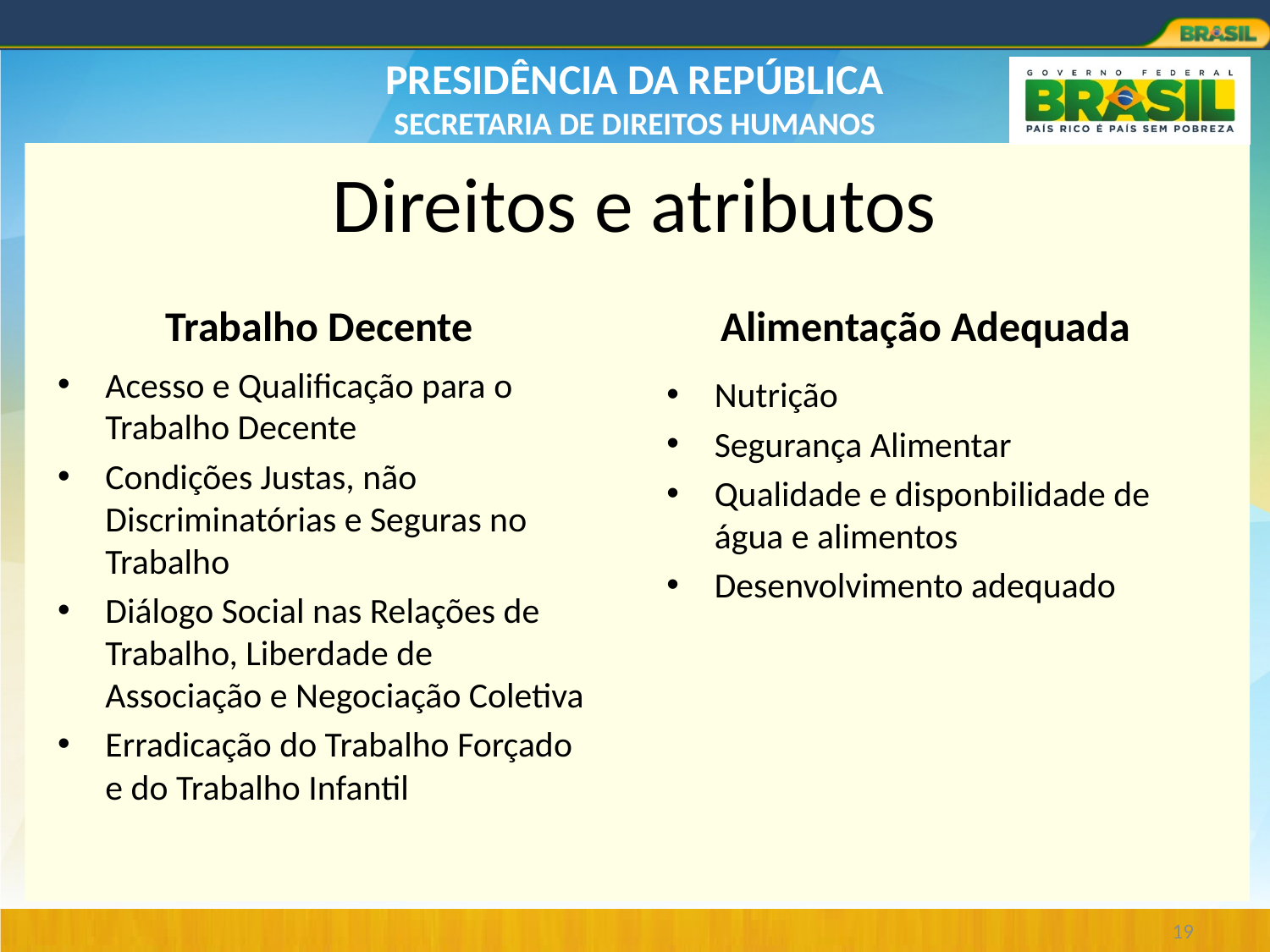

# Direitos e atributos
Trabalho Decente
Alimentação Adequada
Acesso e Qualificação para o Trabalho Decente
Condições Justas, não Discriminatórias e Seguras no Trabalho
Diálogo Social nas Relações de Trabalho, Liberdade de Associação e Negociação Coletiva
Erradicação do Trabalho Forçado e do Trabalho Infantil
Nutrição
Segurança Alimentar
Qualidade e disponbilidade de água e alimentos
Desenvolvimento adequado
19